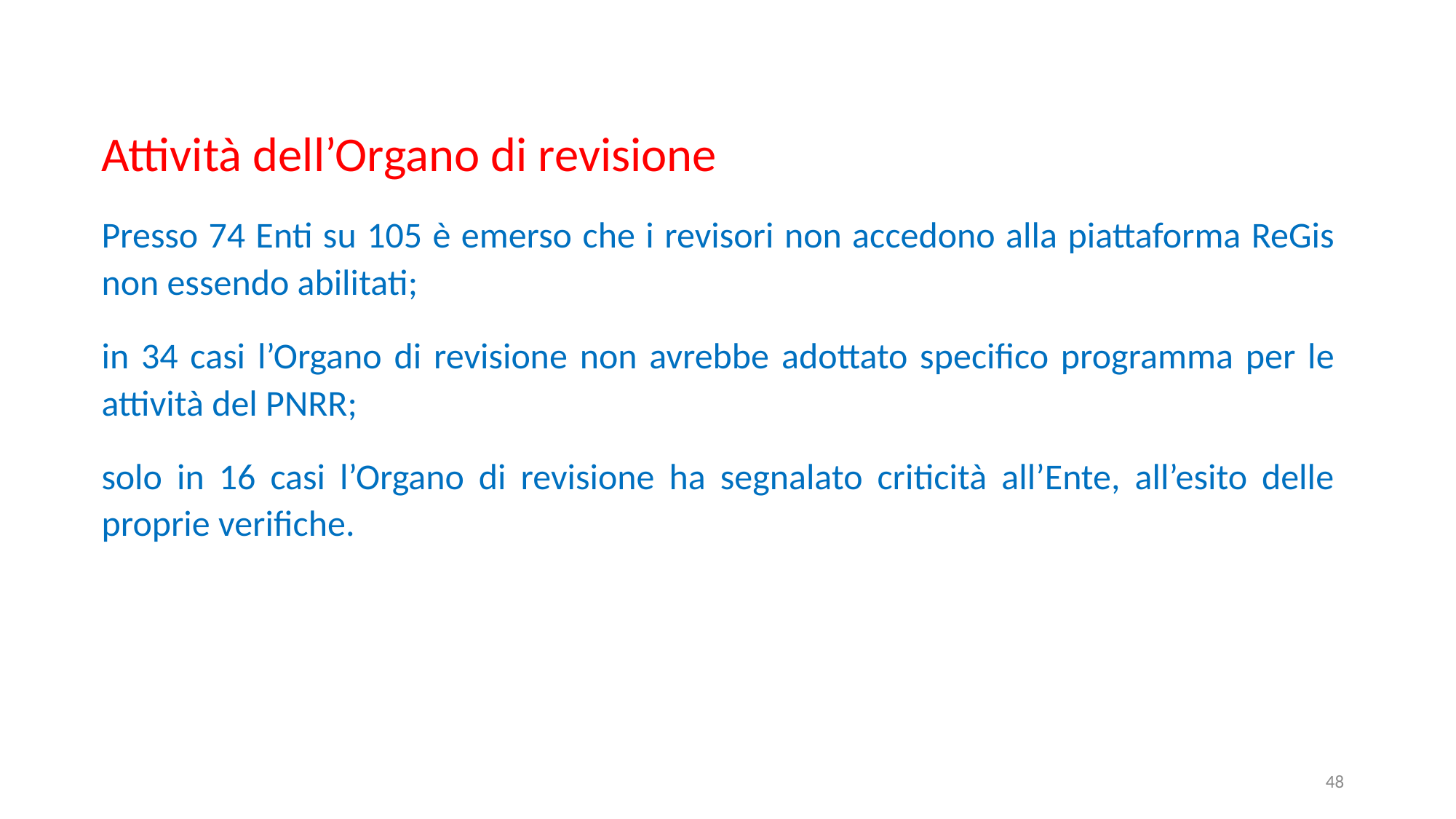

Attività dell’Organo di revisione
Presso 74 Enti su 105 è emerso che i revisori non accedono alla piattaforma ReGis non essendo abilitati;
in 34 casi l’Organo di revisione non avrebbe adottato specifico programma per le attività del PNRR;
solo in 16 casi l’Organo di revisione ha segnalato criticità all’Ente, all’esito delle proprie verifiche.
48